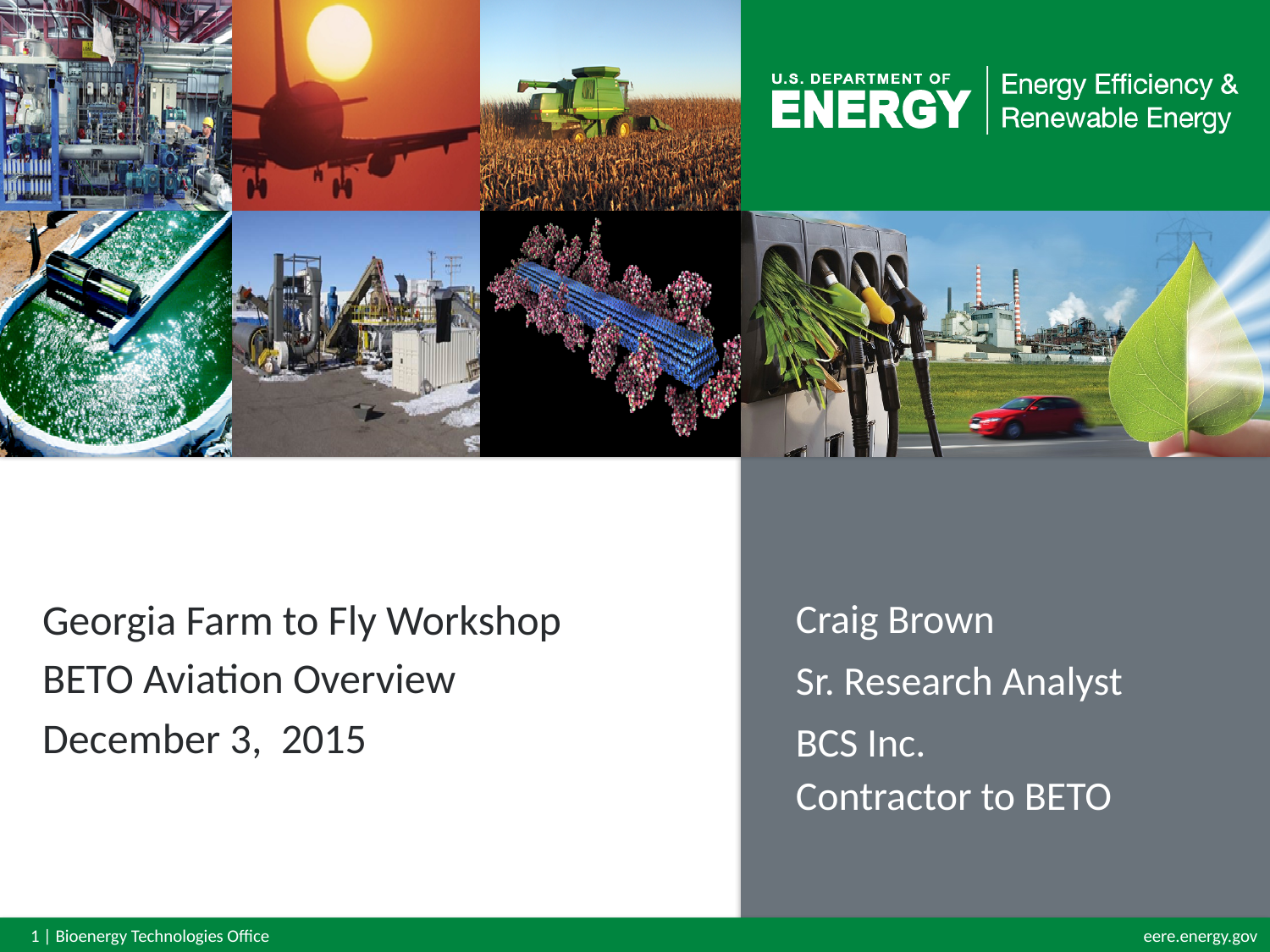

Craig Brown
Sr. Research Analyst
BCS Inc.
Contractor to BETO
Georgia Farm to Fly Workshop
BETO Aviation Overview
December 3,  2015